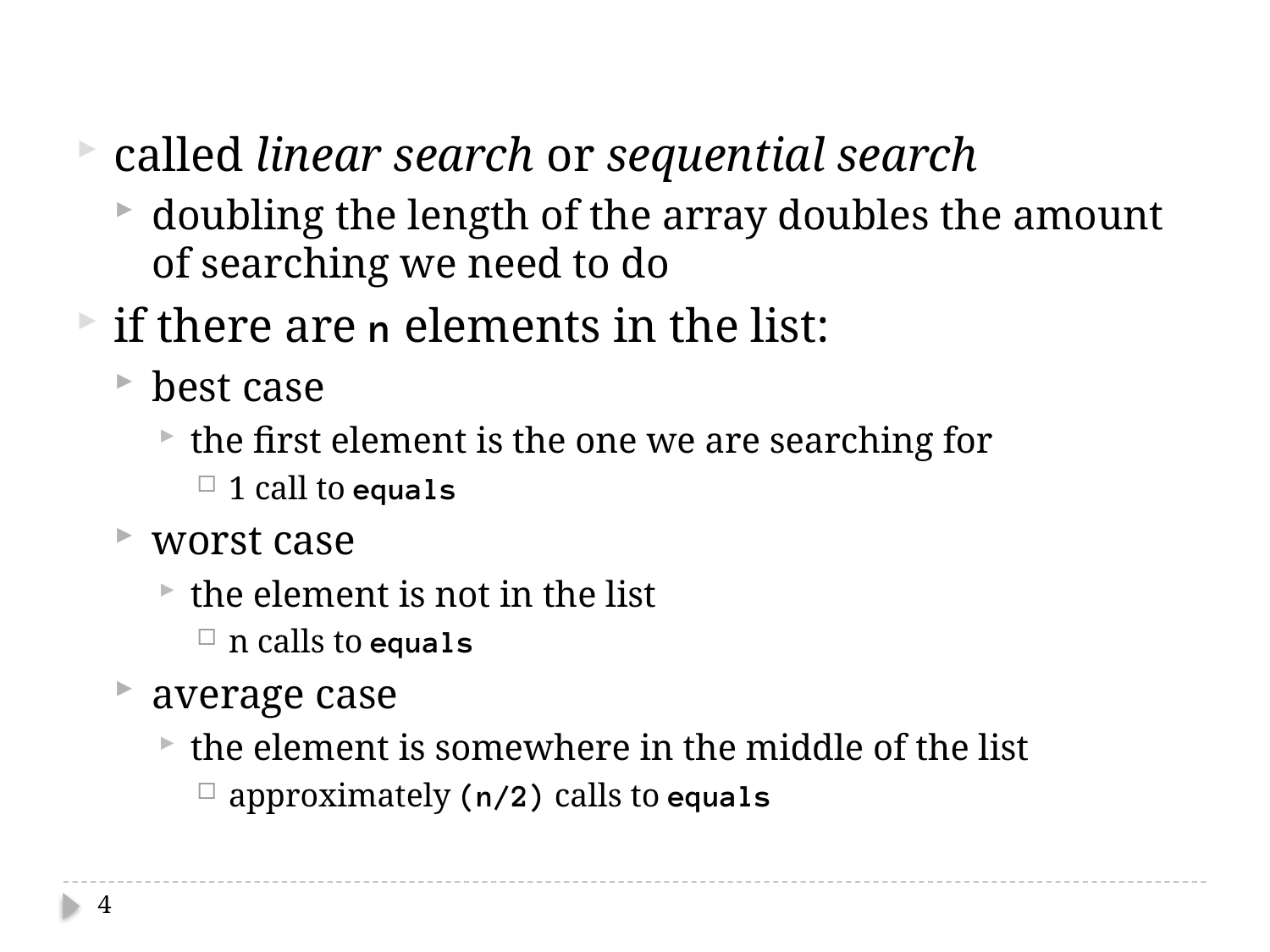

called linear search or sequential search
doubling the length of the array doubles the amount of searching we need to do
if there are n elements in the list:
best case
the first element is the one we are searching for
1 call to equals
worst case
the element is not in the list
n calls to equals
average case
the element is somewhere in the middle of the list
approximately (n/2) calls to equals
4